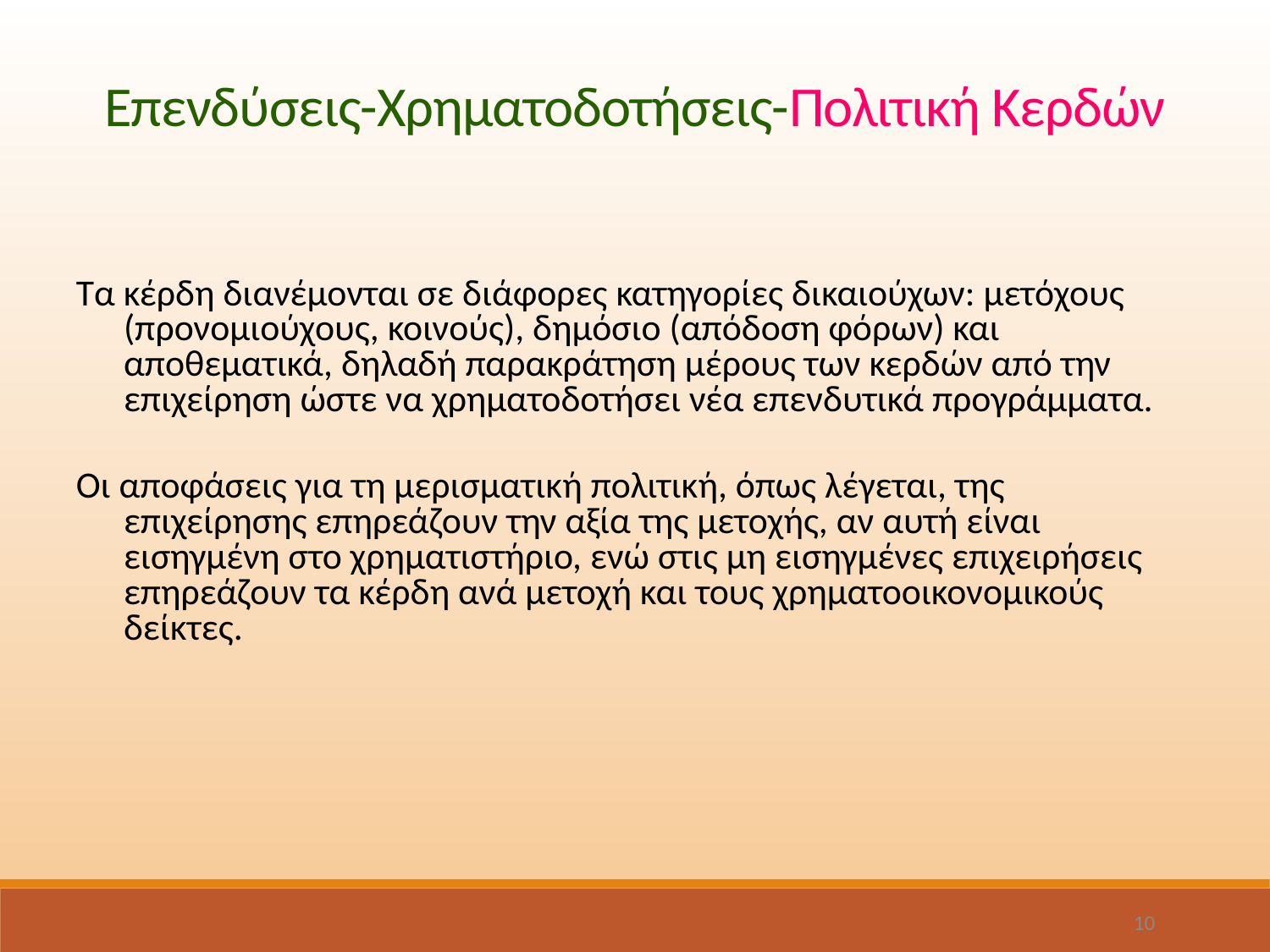

Επενδύσεις-Χρηματοδοτήσεις-Πολιτική Κερδών

Τα κέρδη διανέμονται σε διάφορες κατηγορίες δικαιούχων: μετόχους (προνομιούχους, κοινούς), δημόσιο (απόδοση φόρων) και αποθεματικά, δηλαδή παρακράτηση μέρους των κερδών από την επιχείρηση ώστε να χρηματοδοτήσει νέα επενδυτικά προγράμματα.

Οι αποφάσεις για τη μερισματική πολιτική, όπως λέγεται, της επιχείρησης επηρεάζουν την αξία της μετοχής, αν αυτή είναι εισηγμένη στο χρηματιστήριο, ενώ στις μη εισηγμένες επιχειρήσεις επηρεάζουν τα κέρδη ανά μετοχή και τους χρηματοοικονομικούς δείκτες.

10